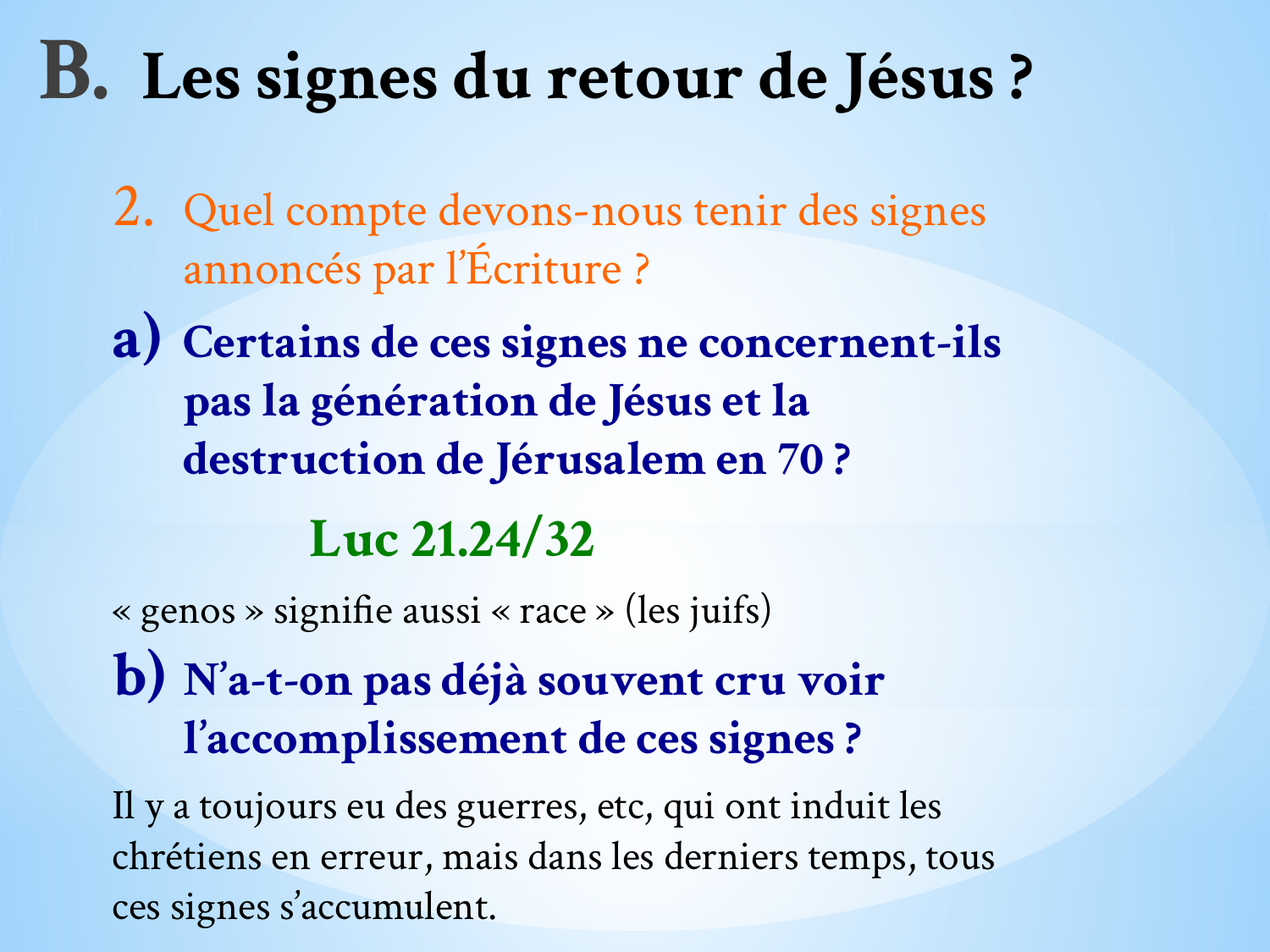

# Les signes du retour de Jésus ?
Quel compte devons-nous tenir des signes annoncés par l’Écriture ?
Certains de ces signes ne concernent-ils pas la génération de Jésus et la destruction de Jérusalem en 70 ?
Luc 21.24/32
« genos » signifie aussi « race » (les juifs)
N’a-t-on pas déjà souvent cru voir l’accomplissement de ces signes ?
Il y a toujours eu des guerres, etc, qui ont induit les chrétiens en erreur, mais dans les derniers temps, tous ces signes s’accumulent.